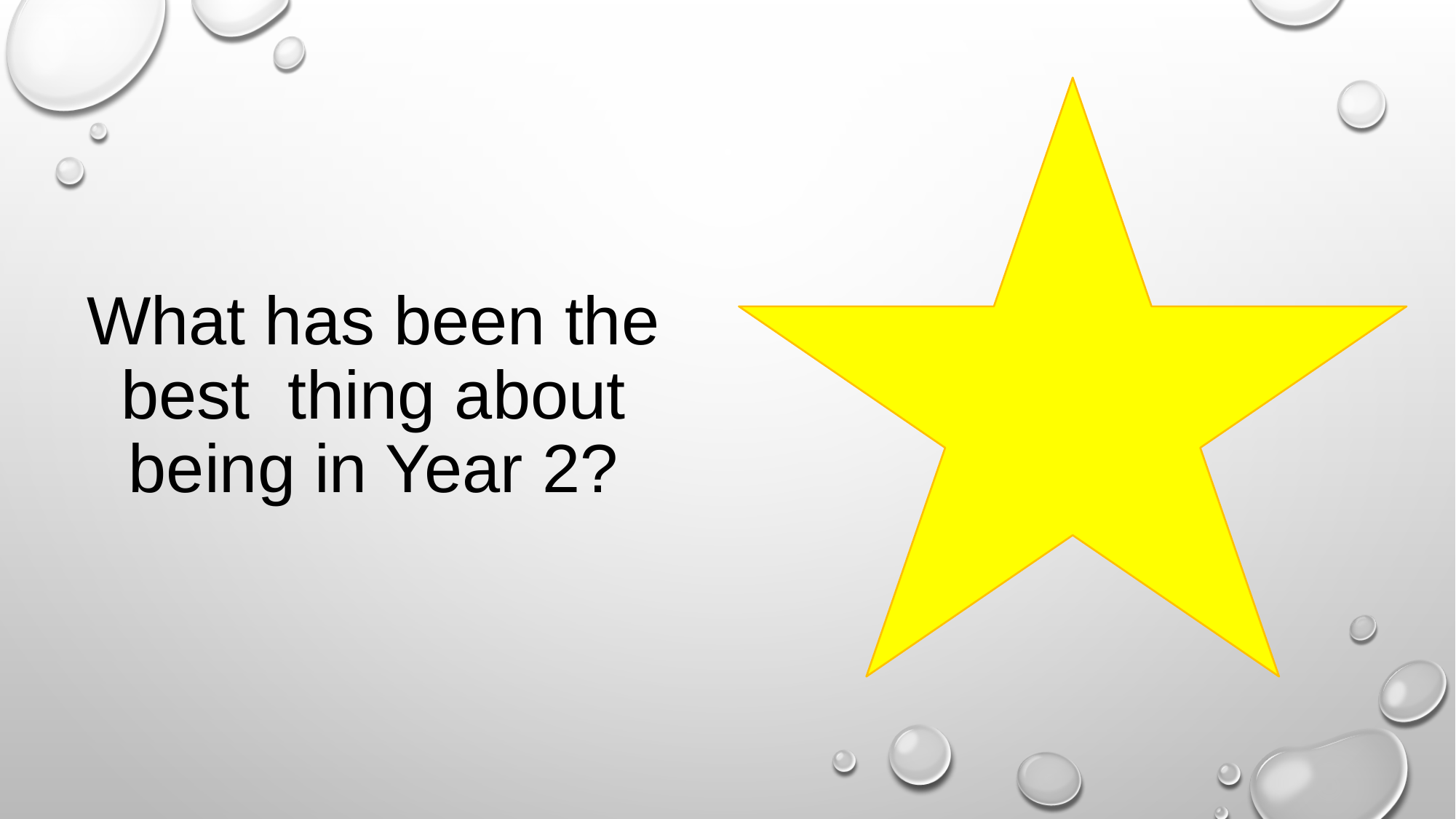

# What has been the best  thing about being in Year 2?